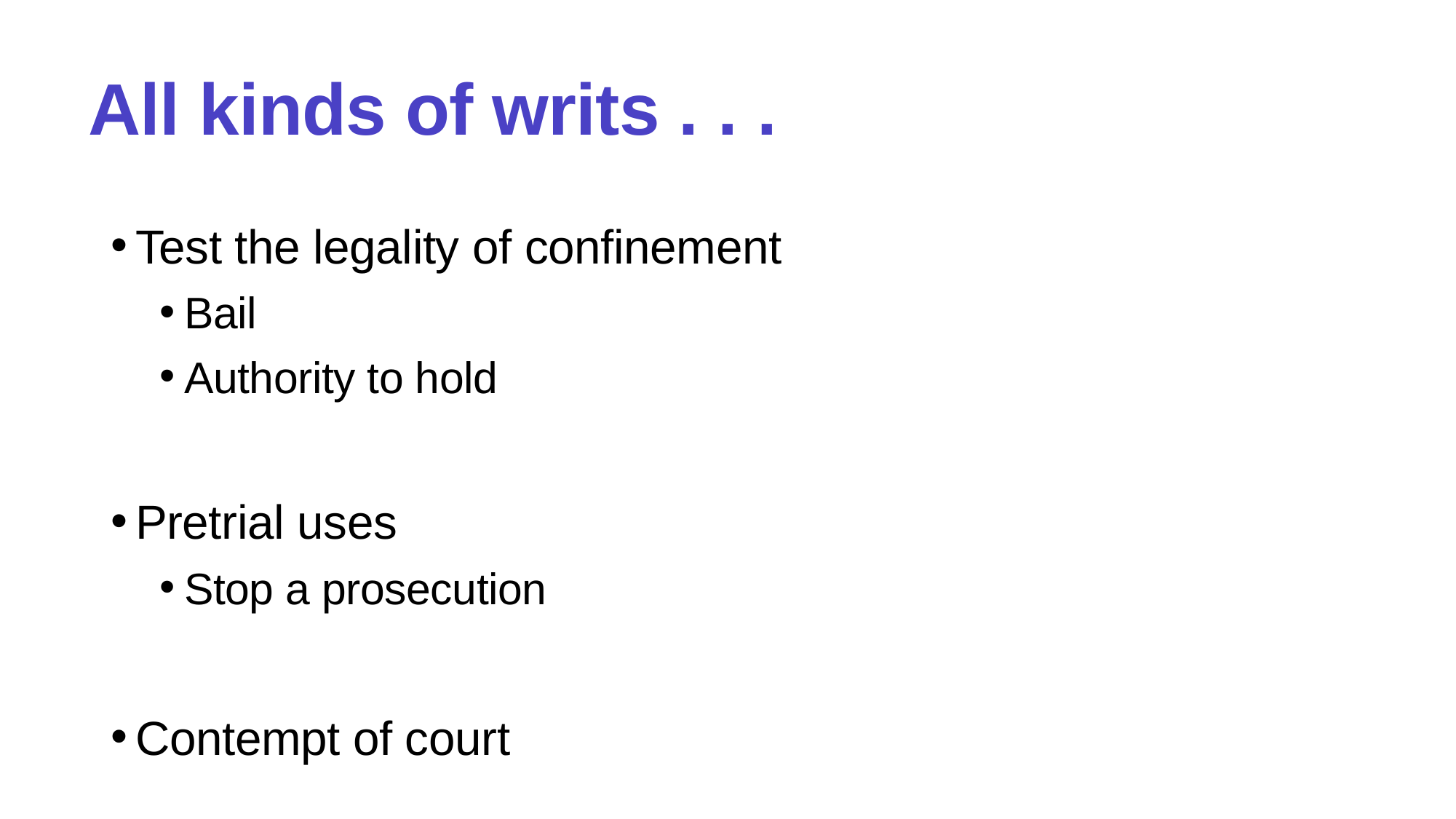

# All kinds of writs . . .

Test the legality of confinement
Bail
Authority to hold

Pretrial uses
Stop a prosecution

Contempt of court